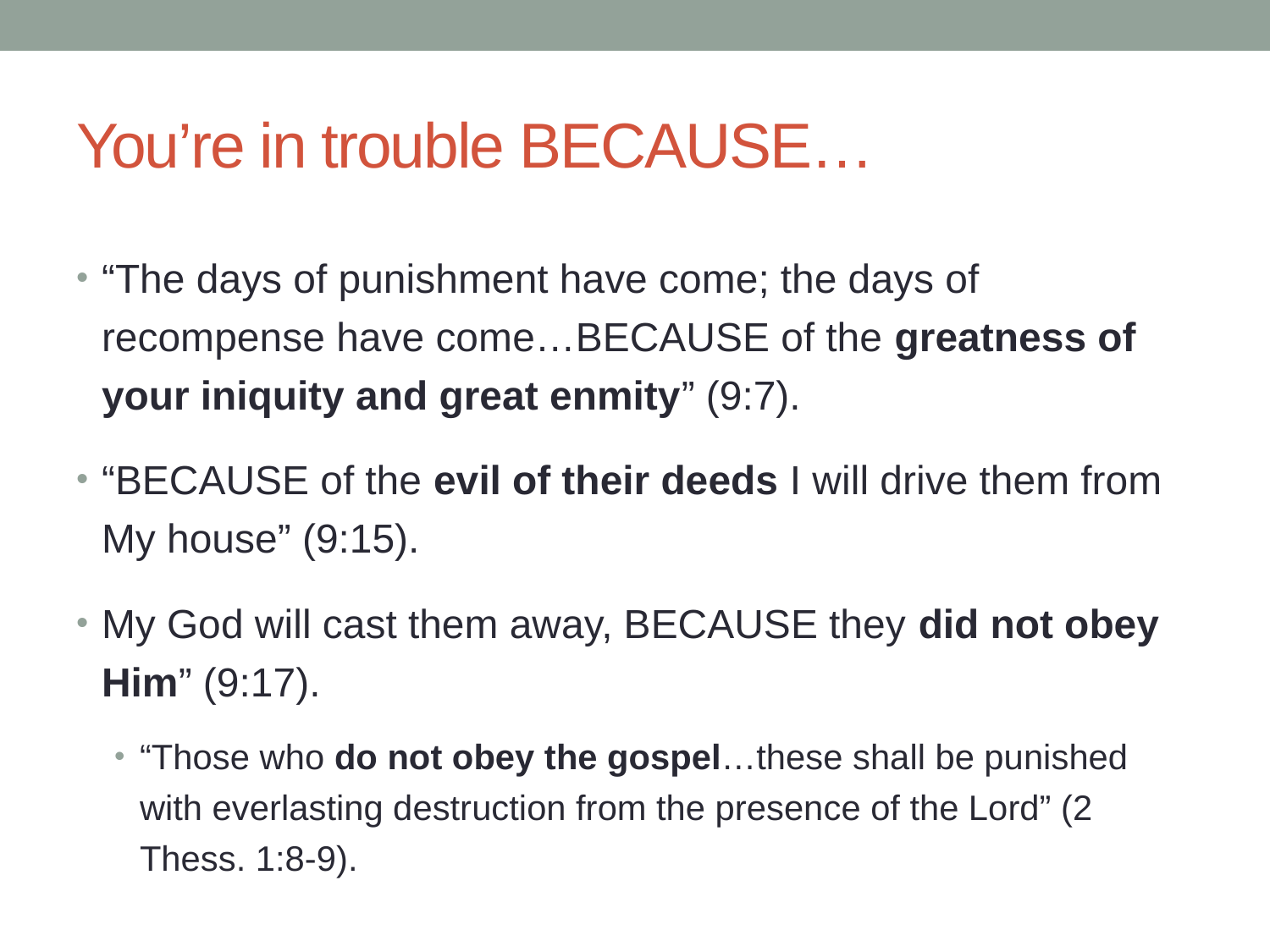

# You’re in trouble BECAUSE…
“The days of punishment have come; the days of recompense have come…BECAUSE of the greatness of your iniquity and great enmity” (9:7).
“BECAUSE of the evil of their deeds I will drive them from My house” (9:15).
My God will cast them away, BECAUSE they did not obey Him” (9:17).
“Those who do not obey the gospel…these shall be punished with everlasting destruction from the presence of the Lord” (2 Thess. 1:8-9).